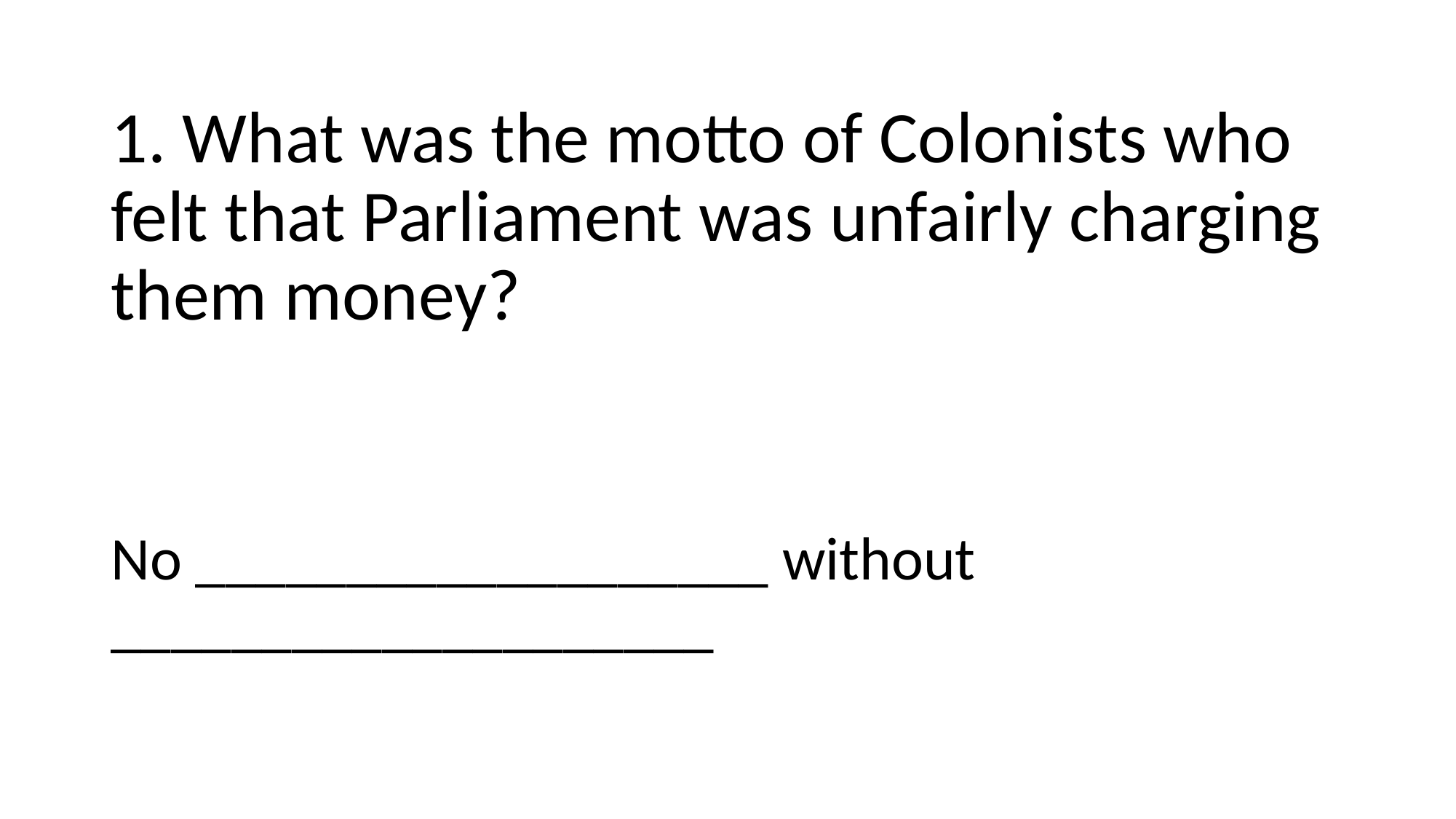

# 1. What was the motto of Colonists who felt that Parliament was unfairly charging them money?

No ___________________ without ____________________